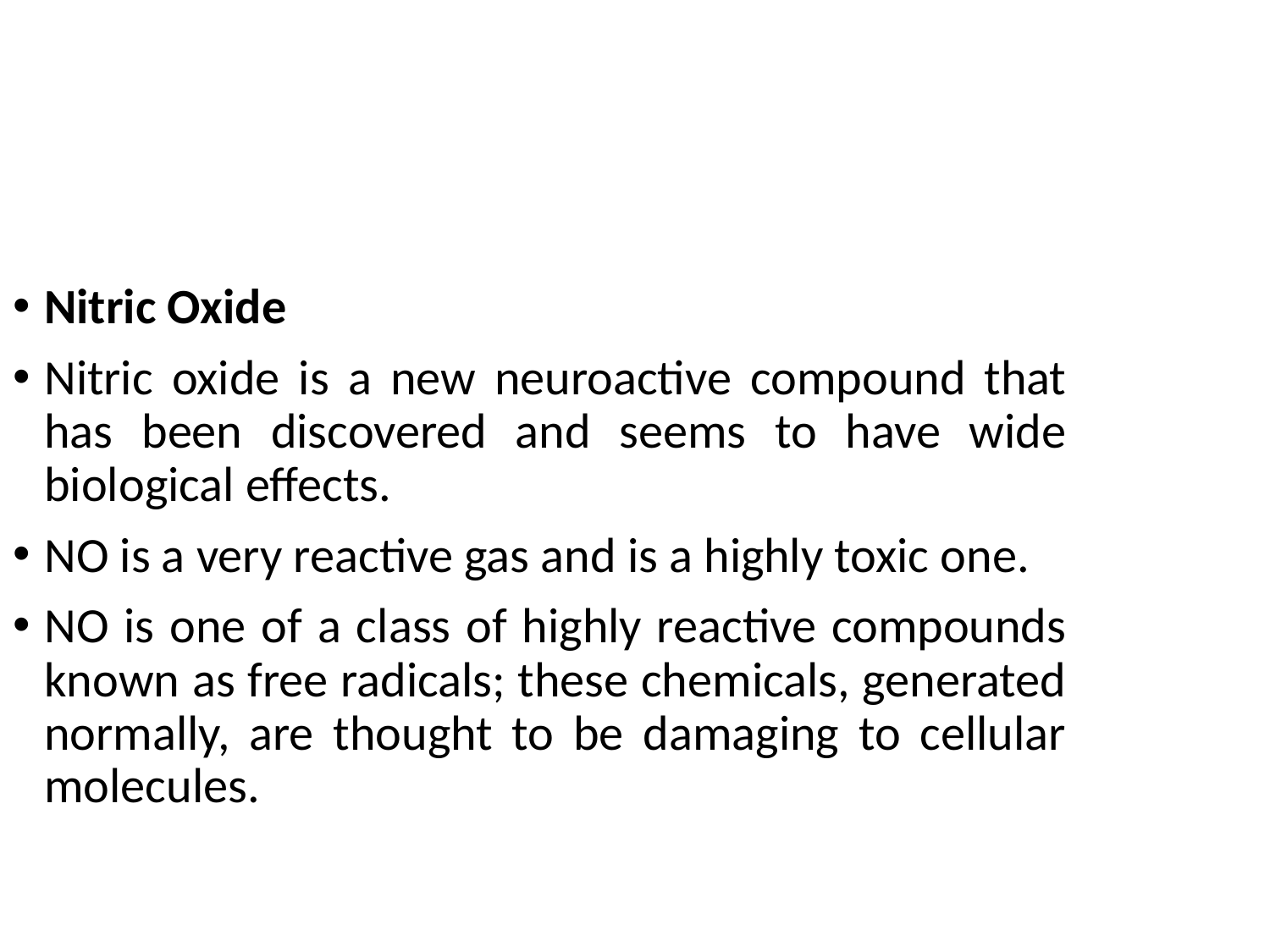

Nitric Oxide
Nitric oxide is a new neuroactive compound that has been discovered and seems to have wide biological effects.
NO is a very reactive gas and is a highly toxic one.
NO is one of a class of highly reactive compounds known as free radicals; these chemicals, generated normally, are thought to be damaging to cellular molecules.